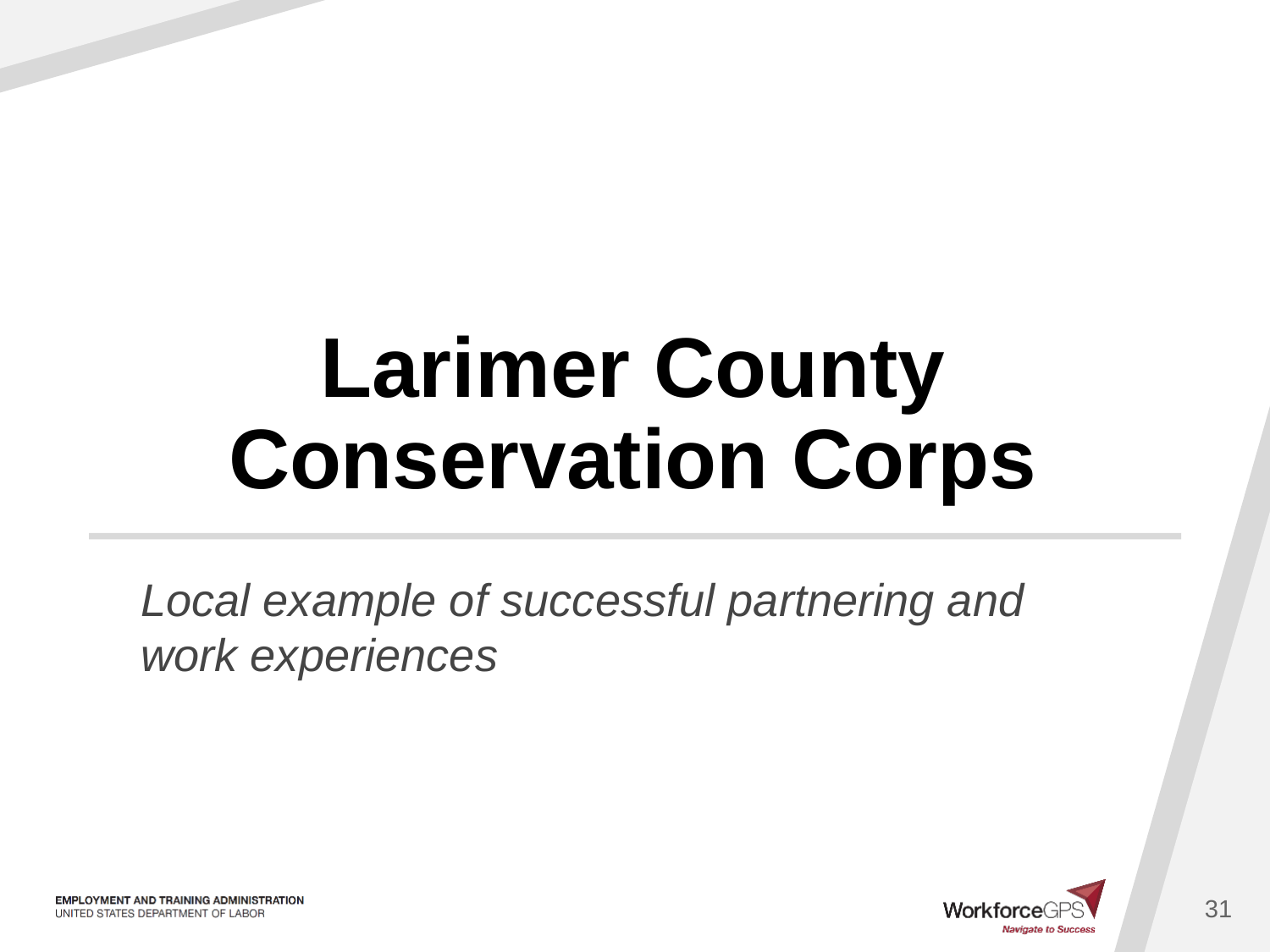

# Larimer County Conservation Corps
Local example of successful partnering and work experiences
31